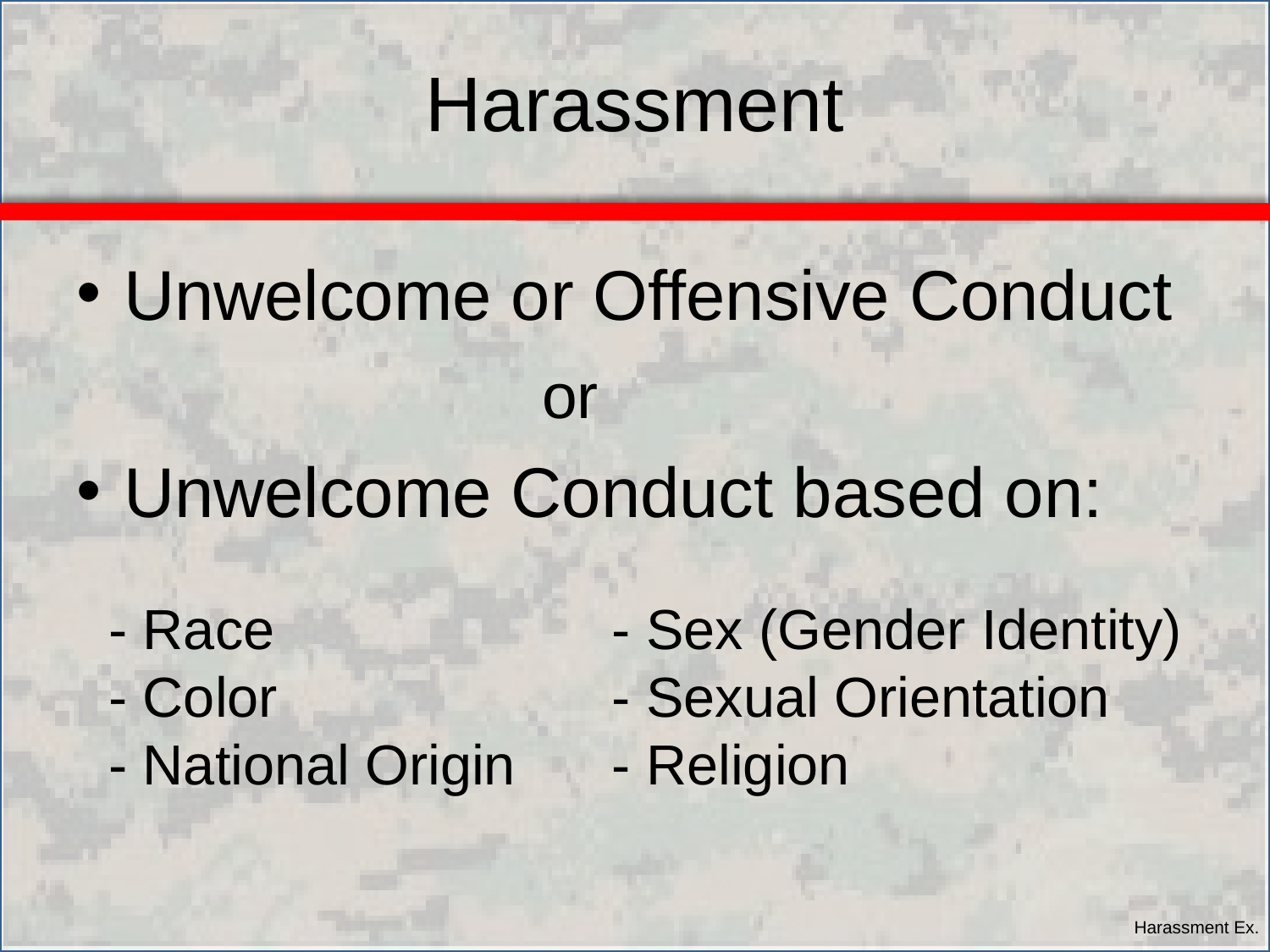

# Harassment
Unwelcome or Offensive Conduct

Unwelcome Conduct based on:

or
- Race
- Color
- National Origin
- Sex (Gender Identity)
- Sexual Orientation
- Religion
Harassment Ex.